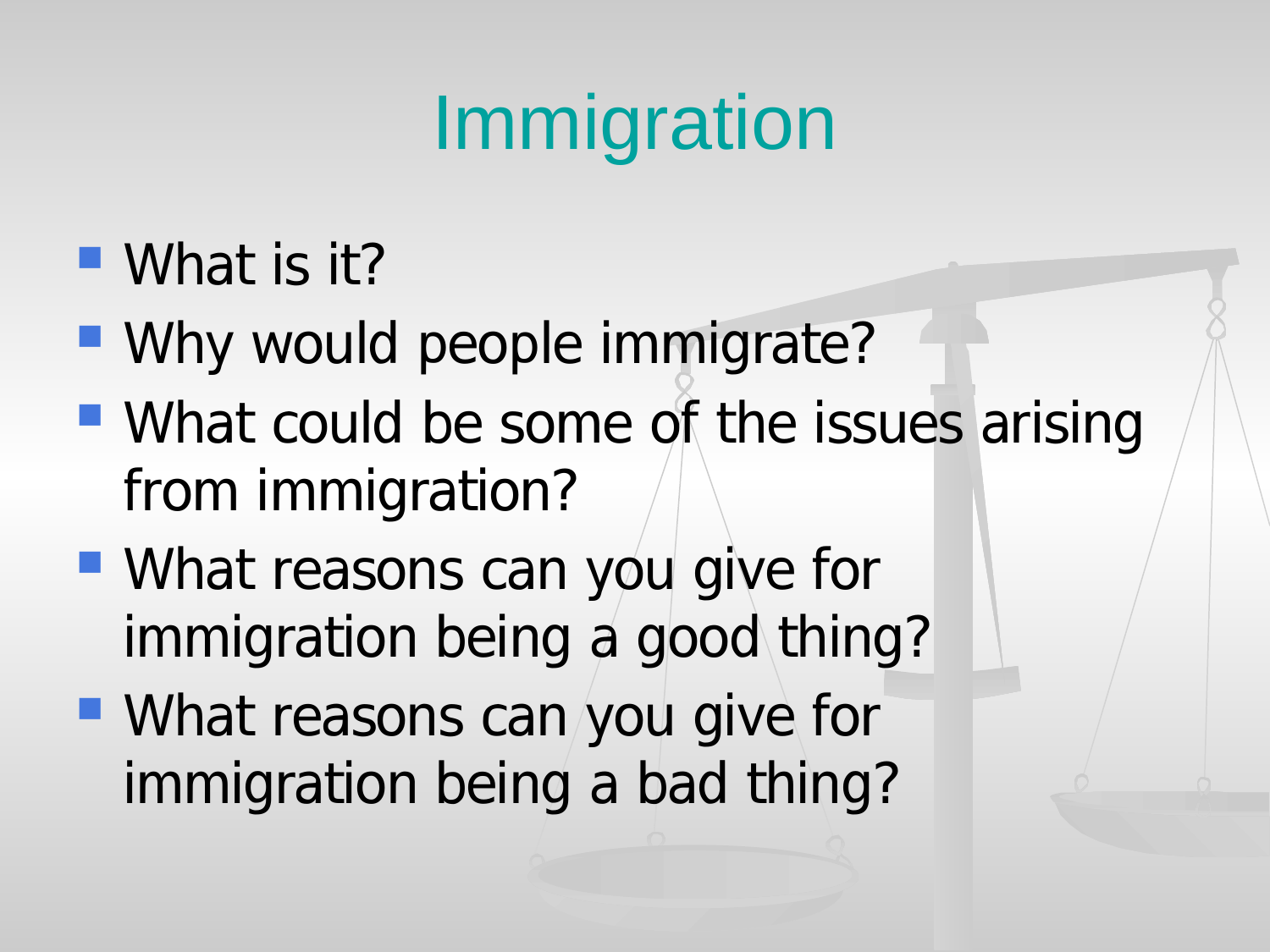

# Immigration
What is it?
Why would people immigrate?
What could be some of the issues arising from immigration?
What reasons can you give for immigration being a good thing?
What reasons can you give for immigration being a bad thing?